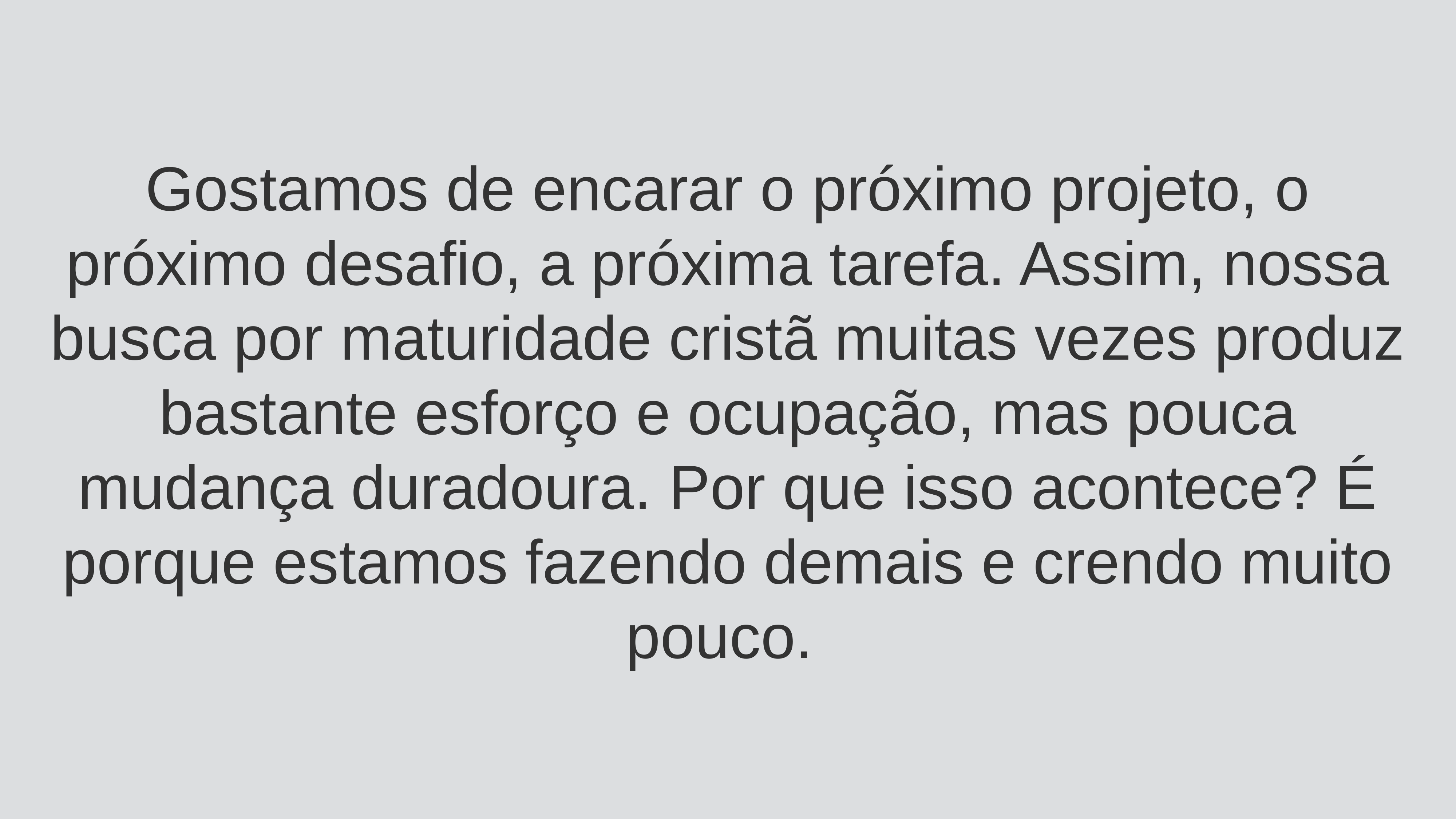

Gostamos de encarar o próximo projeto, o próximo desafio, a próxima tarefa. Assim, nossa busca por maturidade cristã muitas vezes produz bastante esforço e ocupação, mas pouca mudança duradoura. Por que isso acontece? É porque estamos fazendo demais e crendo muito pouco.